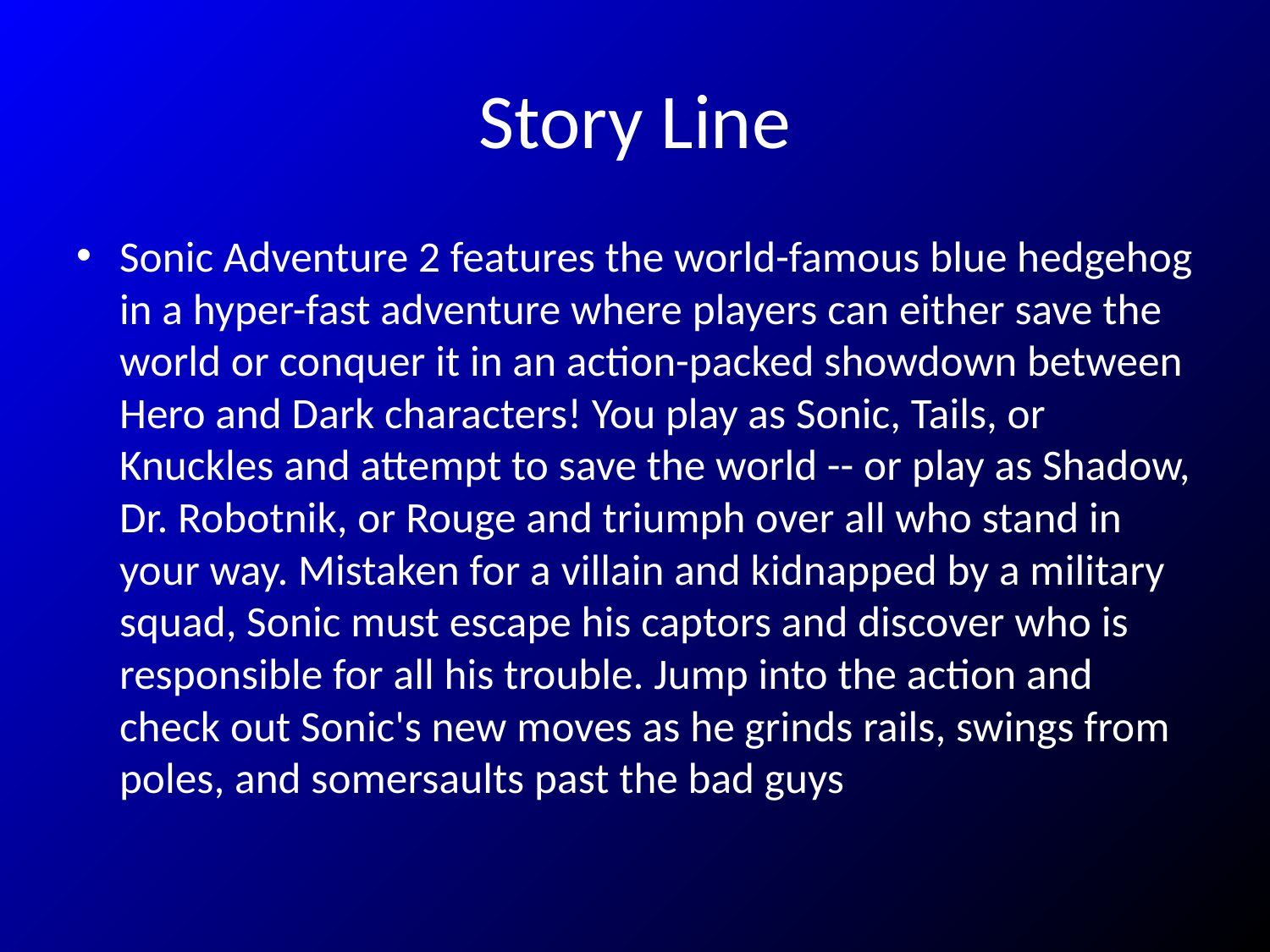

# Story Line
Sonic Adventure 2 features the world-famous blue hedgehog in a hyper-fast adventure where players can either save the world or conquer it in an action-packed showdown between Hero and Dark characters! You play as Sonic, Tails, or Knuckles and attempt to save the world -- or play as Shadow, Dr. Robotnik, or Rouge and triumph over all who stand in your way. Mistaken for a villain and kidnapped by a military squad, Sonic must escape his captors and discover who is responsible for all his trouble. Jump into the action and check out Sonic's new moves as he grinds rails, swings from poles, and somersaults past the bad guys